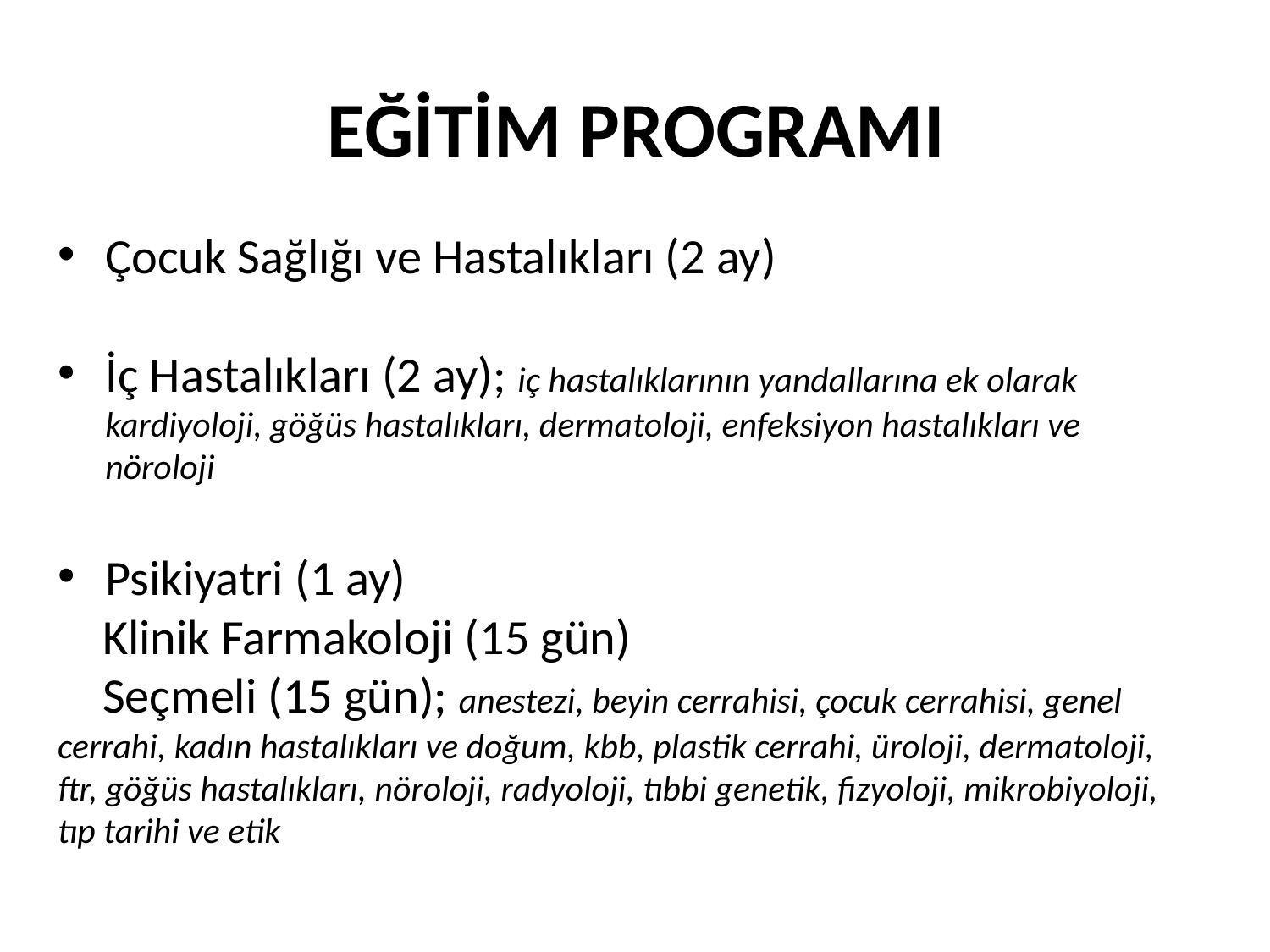

# EĞİTİM PROGRAMI

Çocuk Sağlığı ve Hastalıkları (2 ay)

İç Hastalıkları (2 ay); iç hastalıklarının yandallarına ek olarak kardiyoloji, göğüs hastalıkları, dermatoloji, enfeksiyon hastalıkları ve nöroloji

Psikiyatri (1 ay)
    Klinik Farmakoloji (15 gün)
    Seçmeli (15 gün); anestezi, beyin cerrahisi, çocuk cerrahisi, genel cerrahi, kadın hastalıkları ve doğum, kbb, plastik cerrahi, üroloji, dermatoloji, ftr, göğüs hastalıkları, nöroloji, radyoloji, tıbbi genetik, fizyoloji, mikrobiyoloji, tıp tarihi ve etik